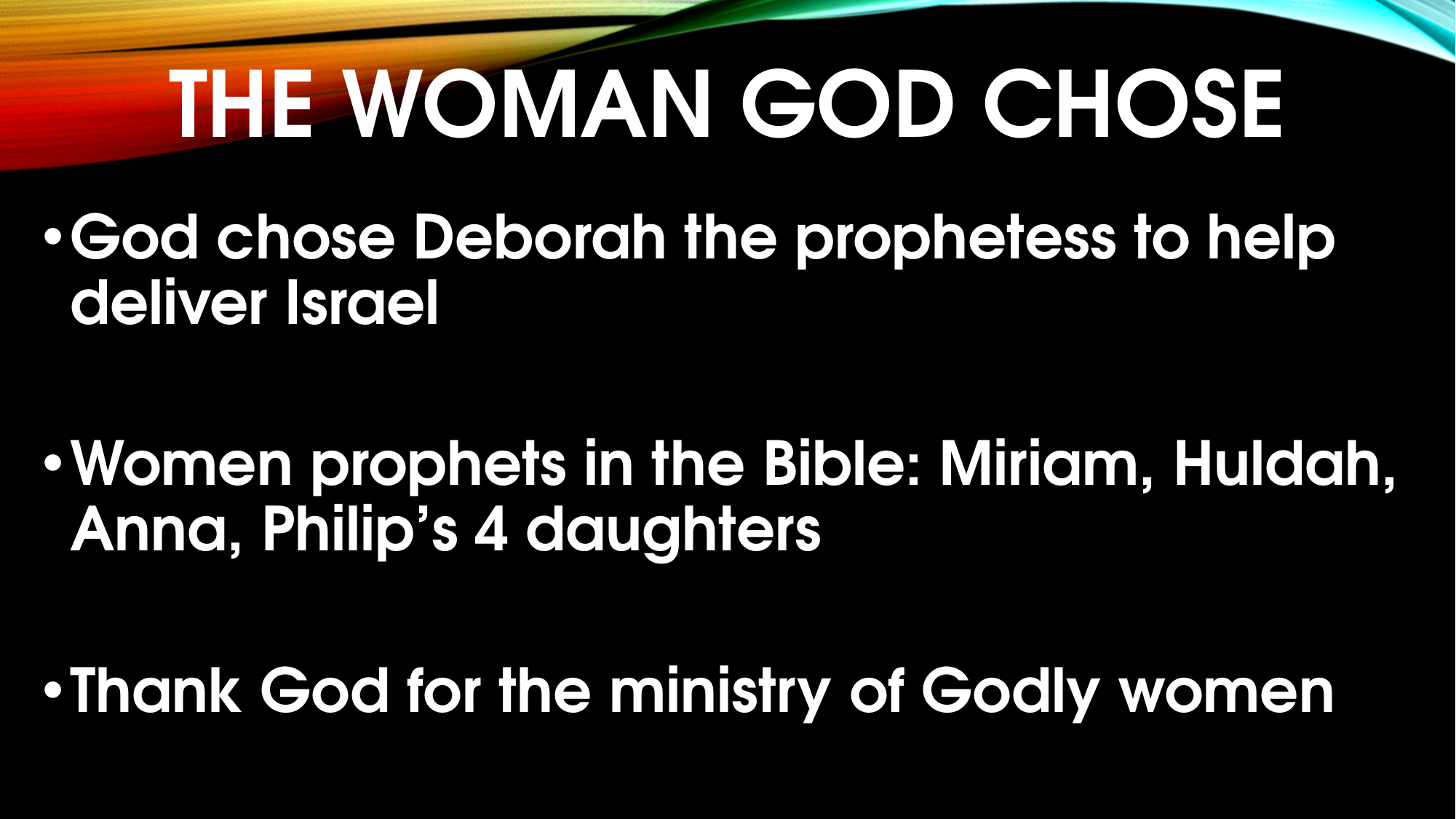

# The woman god chose
God chose Deborah the prophetess to help deliver Israel

Women prophets in the Bible: Miriam, Huldah, Anna, Philip’s 4 daughters

Thank God for the ministry of Godly women